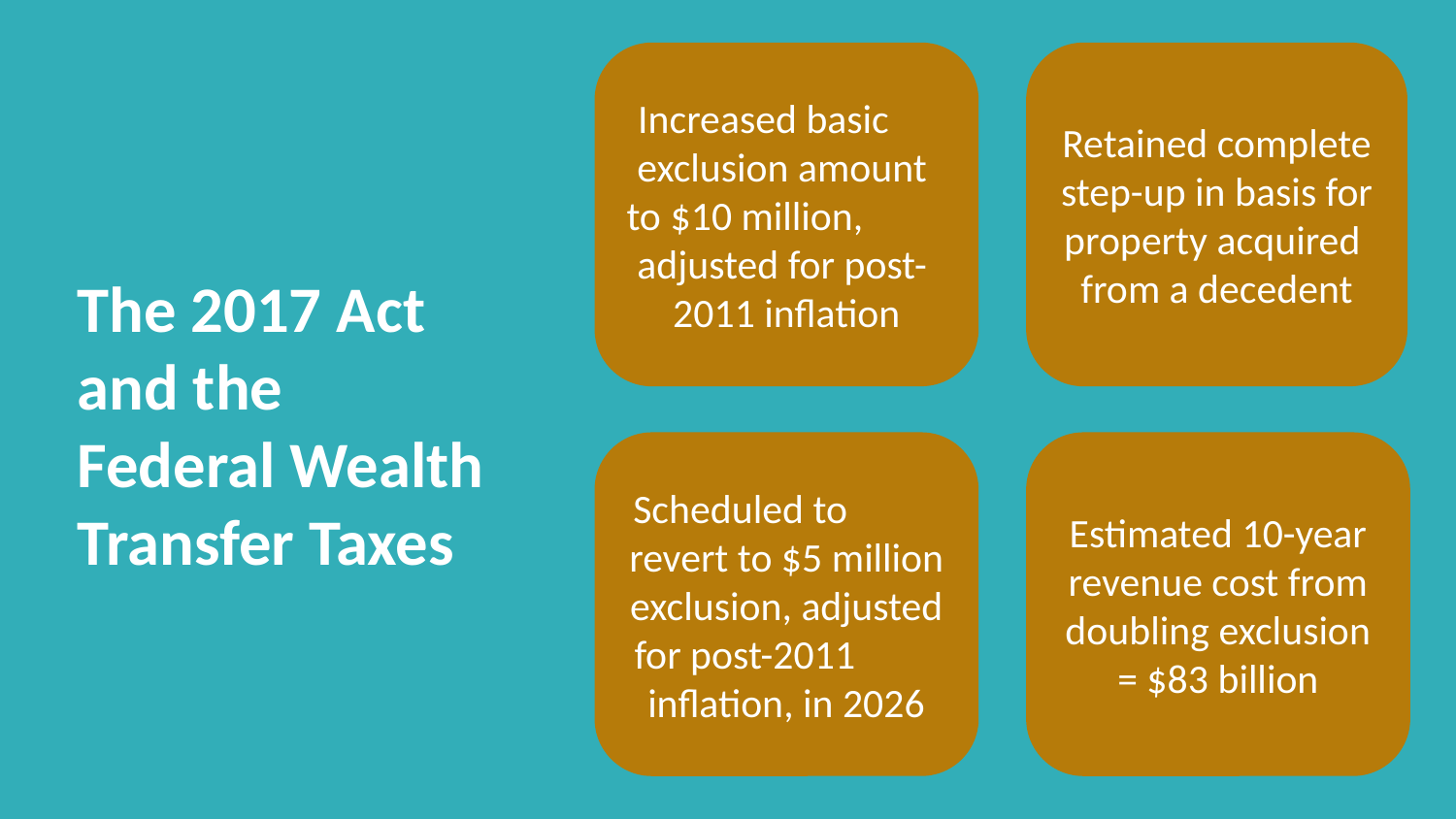

Increased basic      exclusion amount  to $10 million,          adjusted for post-  2011 inflation
Retained complete step-up in basis for property acquired  from a decedent
The 2017 Act and the Federal Wealth Transfer Taxes
Scheduled to           revert to $5 million exclusion, adjusted for post-2011          inflation, in 2026
Estimated 10-year revenue cost from doubling exclusion = $83 billion